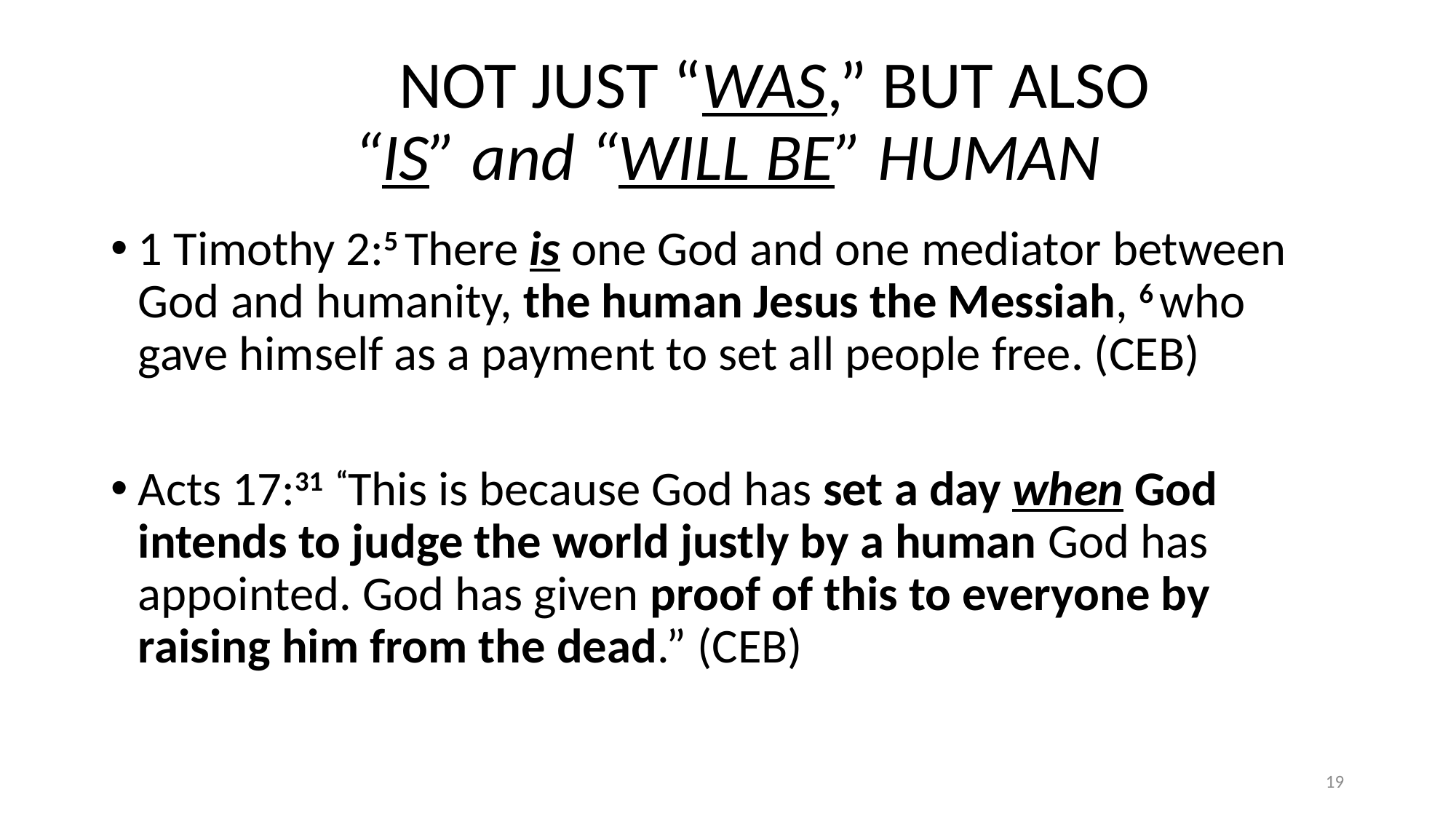

# NOT JUST “WAS,” BUT ALSO “IS” and “WILL BE” HUMAN
1 Timothy 2:5 There is one God and one mediator between God and humanity, the human Jesus the Messiah, 6 who gave himself as a payment to set all people free. (CEB)

Acts 17:31  “This is because God has set a day when God intends to judge the world justly by a human God has appointed. God has given proof of this to everyone by raising him from the dead.” (CEB)
19